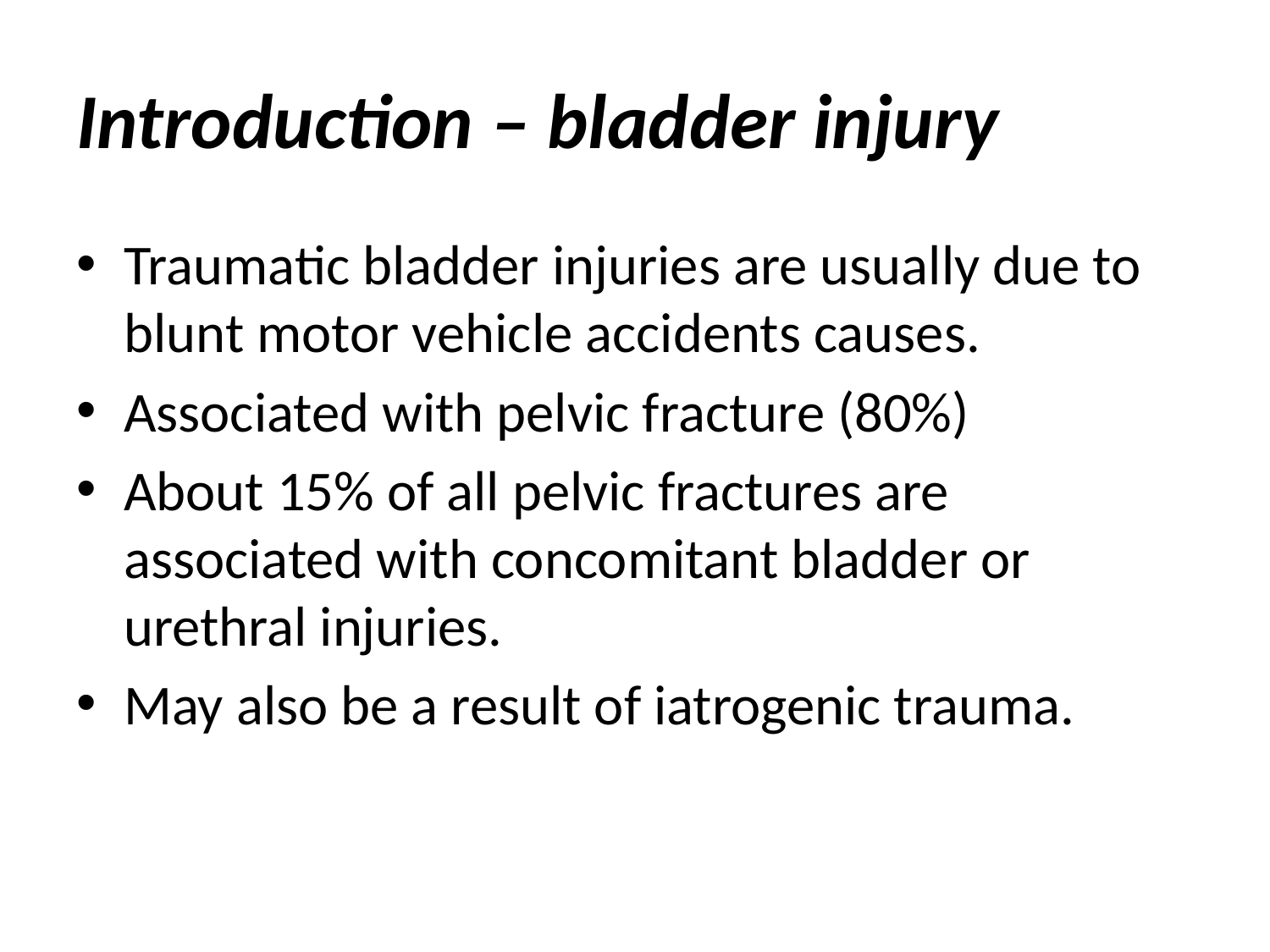

# Introduction – bladder injury
Traumatic bladder injuries are usually due to blunt motor vehicle accidents causes.
Associated with pelvic fracture (80%)
About 15% of all pelvic fractures are associated with concomitant bladder or urethral injuries.
May also be a result of iatrogenic trauma.